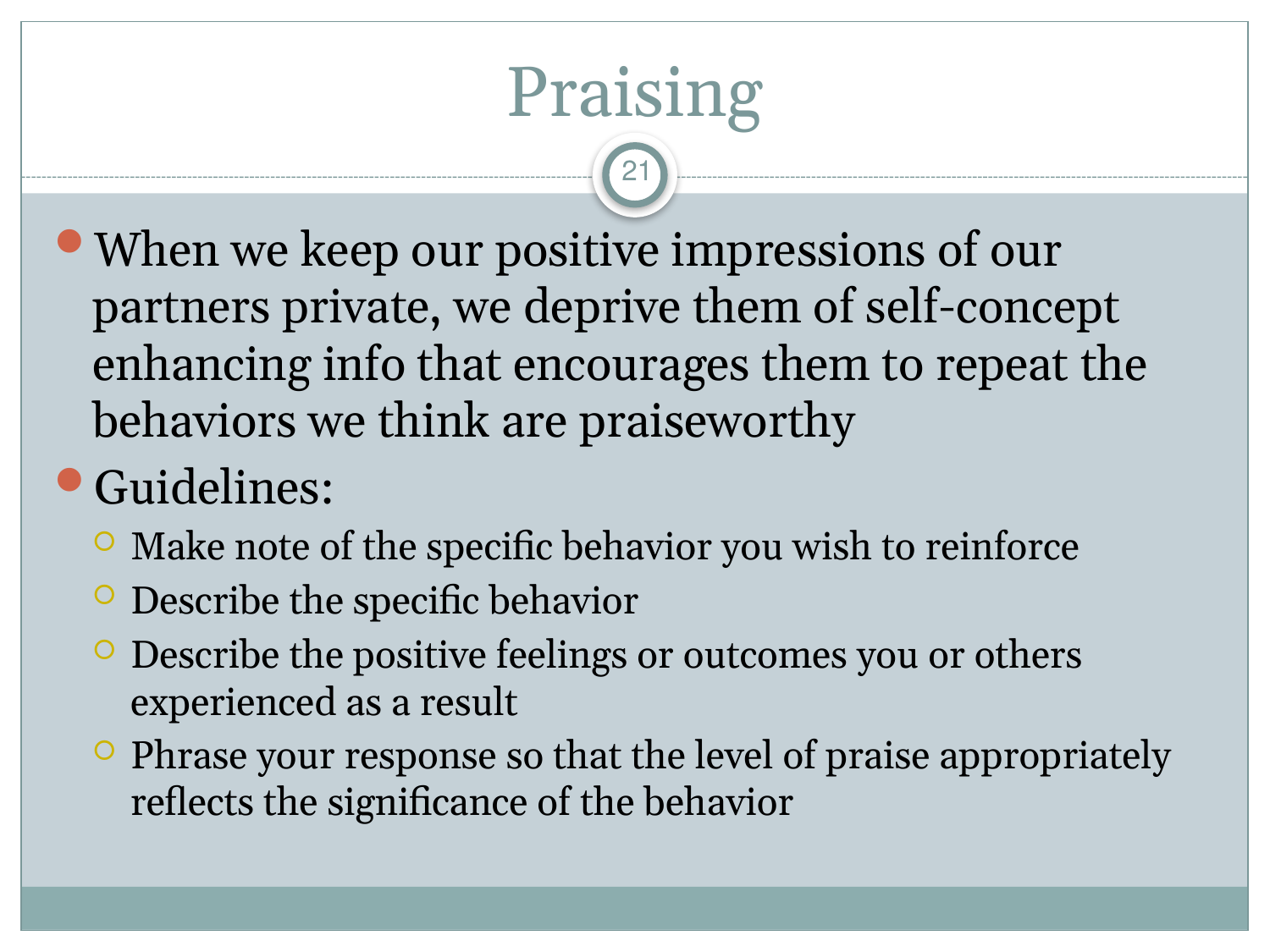

# Praising
21
When we keep our positive impressions of our partners private, we deprive them of self-concept enhancing info that encourages them to repeat the behaviors we think are praiseworthy
Guidelines:
Make note of the specific behavior you wish to reinforce
Describe the specific behavior
Describe the positive feelings or outcomes you or others experienced as a result
Phrase your response so that the level of praise appropriately reflects the significance of the behavior